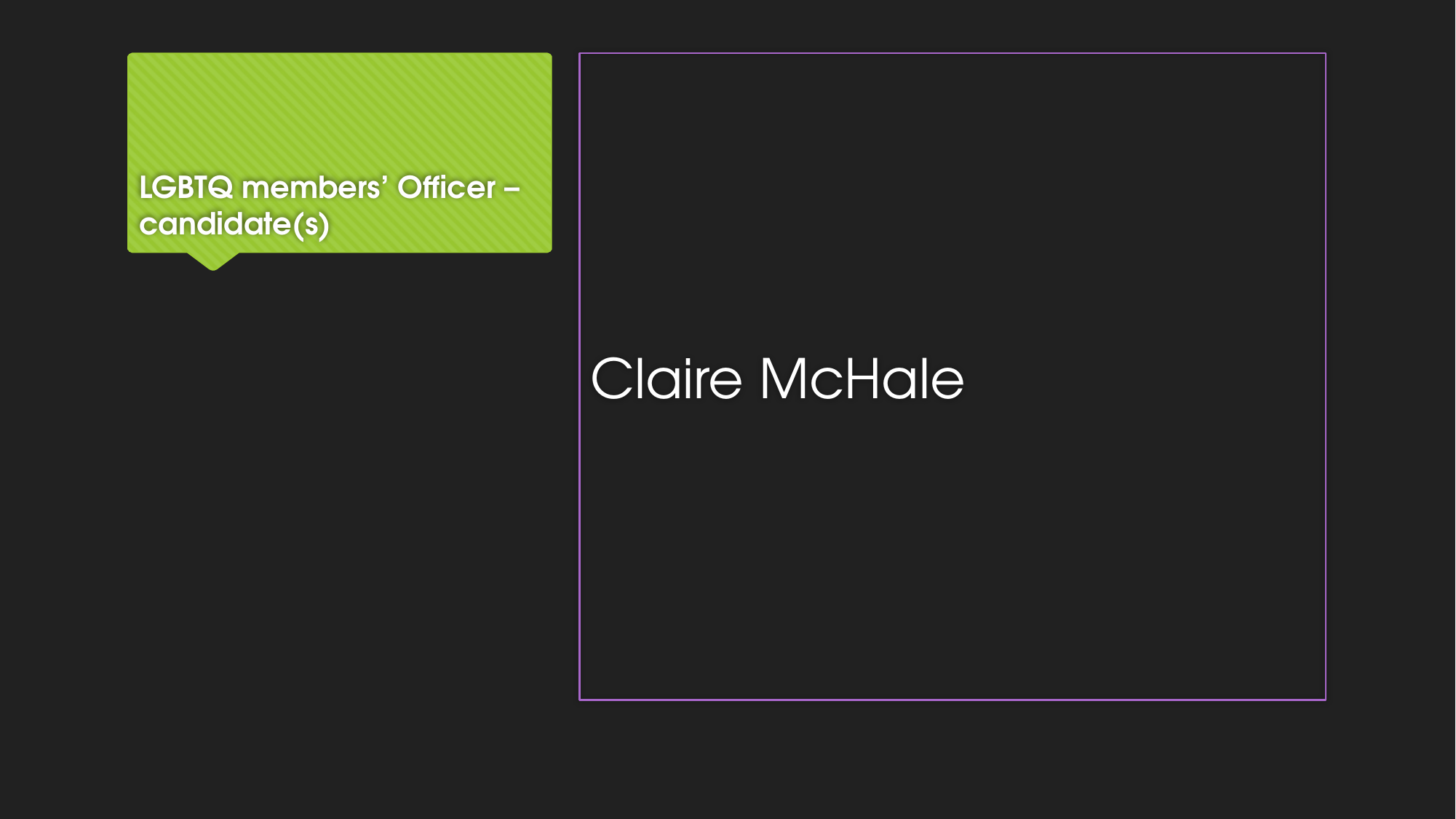

# LGBTQ members’ Officer – candidate(s)
Claire McHale